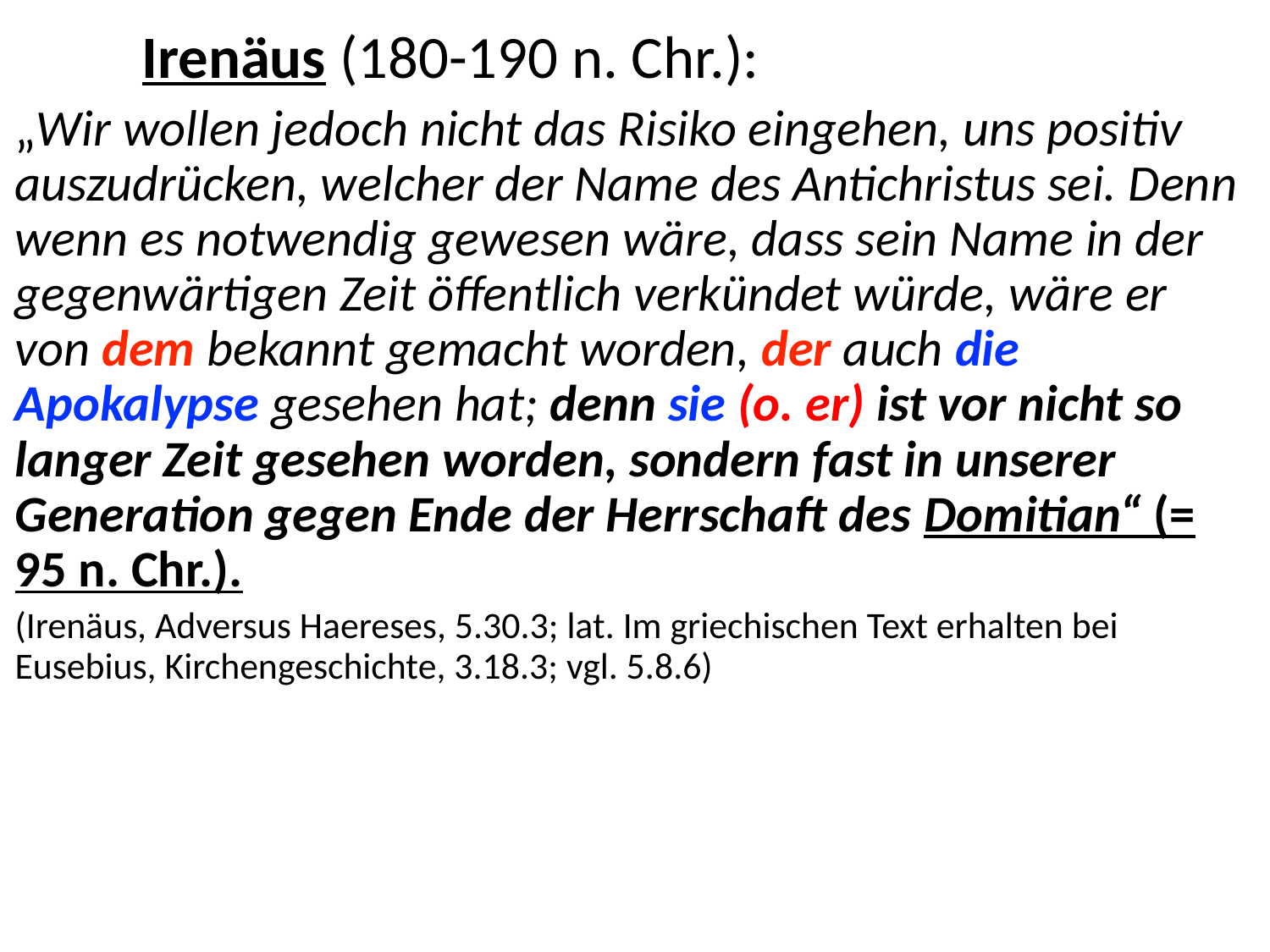

Irenäus (180-190 n. Chr.):
„Wir wollen jedoch nicht das Risiko eingehen, uns positiv auszudrücken, welcher der Name des Antichristus sei. Denn wenn es notwendig gewesen wäre, dass sein Name in der gegenwärtigen Zeit öffentlich verkündet würde, wäre er von dem bekannt gemacht worden, der auch die Apokalypse gesehen hat; denn sie (o. er) ist vor nicht so langer Zeit gesehen worden, sondern fast in unserer Generation gegen Ende der Herrschaft des Domitian“ (= 95 n. Chr.).
(Irenäus, Adversus Haereses, 5.30.3; lat. Im griechischen Text erhalten bei Eusebius, Kirchengeschichte, 3.18.3; vgl. 5.8.6)